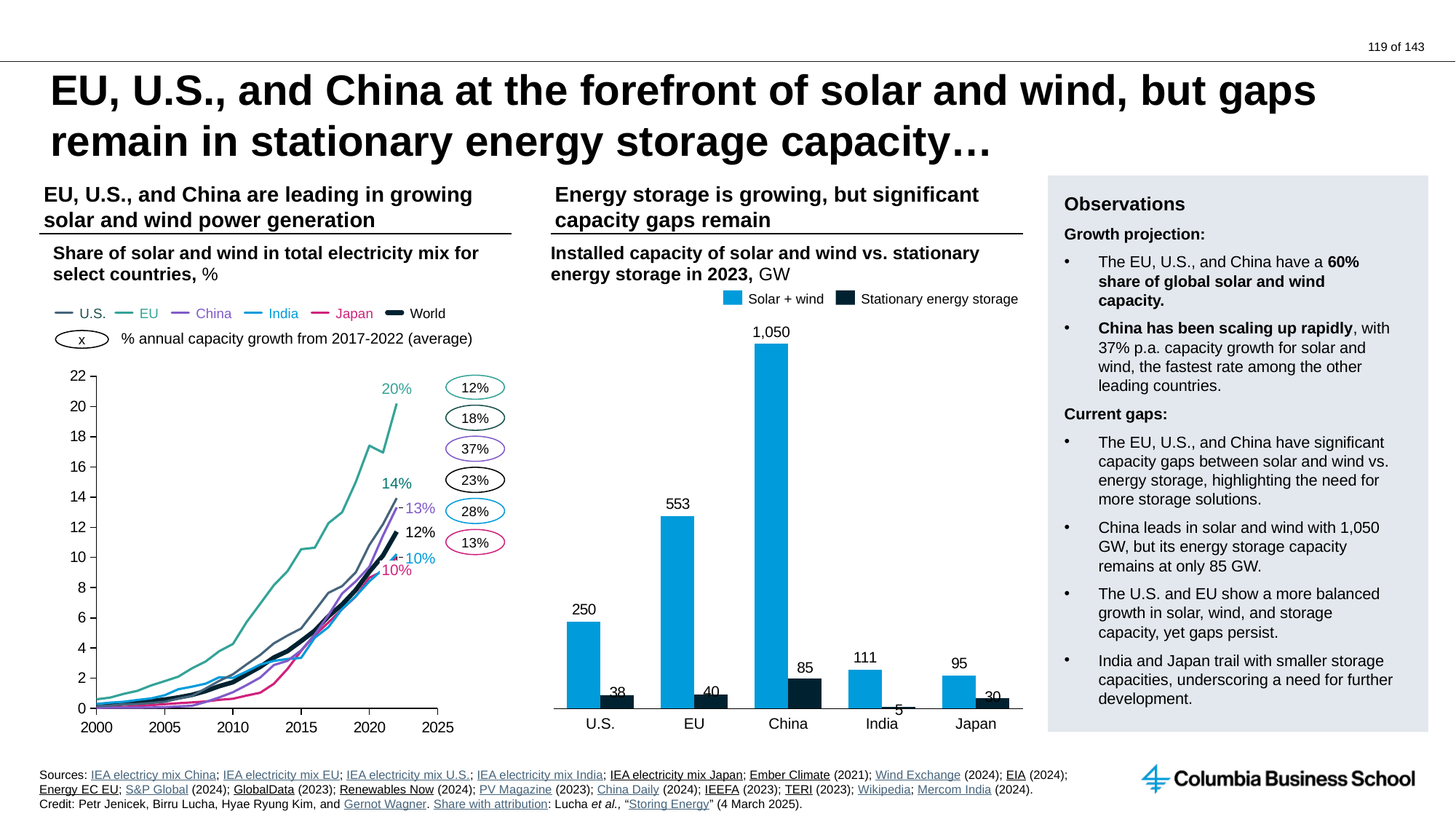

# EU, U.S., and China at the forefront of solar and wind, but gaps remain in stationary energy storage capacity…
Observations
Growth projection:
The EU, U.S., and China have a 60% share of global solar and wind capacity.
China has been scaling up rapidly, with 37% p.a. capacity growth for solar and wind, the fastest rate among the other leading countries.
Current gaps:
The EU, U.S., and China have significant capacity gaps between solar and wind vs. energy storage, highlighting the need for more storage solutions.
China leads in solar and wind with 1,050 GW, but its energy storage capacity remains at only 85 GW.
The U.S. and EU show a more balanced growth in solar, wind, and storage capacity, yet gaps persist.
India and Japan trail with smaller storage capacities, underscoring a need for further development.
EU, U.S., and China are leading in growing solar and wind power generation
Energy storage is growing, but significant capacity gaps remain
Share of solar and wind in total electricity mix for select countries, %
Installed capacity of solar and wind vs. stationary energy storage in 2023, GW
Solar + wind
Stationary energy storage

U.S.
EU
China
India
Japan
World

### Chart

| Category |  |  |
|---|---|---|
1,050
% annual capacity growth from 2017-2022 (average)
x

### Chart

| Category |  |  |  |  |  |  |
|---|---|---|---|---|---|---|
12%
20%
18%
37%
23%
14%
28%
13%
12%
13%
10%
10%
U.S.
EU
China
India
Japan
Sources: IEA electricy mix China; IEA electricity mix EU; IEA electricity mix U.S.; IEA electricity mix India; IEA electricity mix Japan; Ember Climate (2021); Wind Exchange (2024); EIA (2024); Energy EC EU; S&P Global (2024); GlobalData (2023); Renewables Now (2024); PV Magazine (2023); China Daily (2024); IEEFA (2023); TERI (2023); Wikipedia; Mercom India (2024).
Credit: Petr Jenicek, Birru Lucha, Hyae Ryung Kim, and Gernot Wagner. Share with attribution: Lucha et al., “Storing Energy” (4 March 2025).